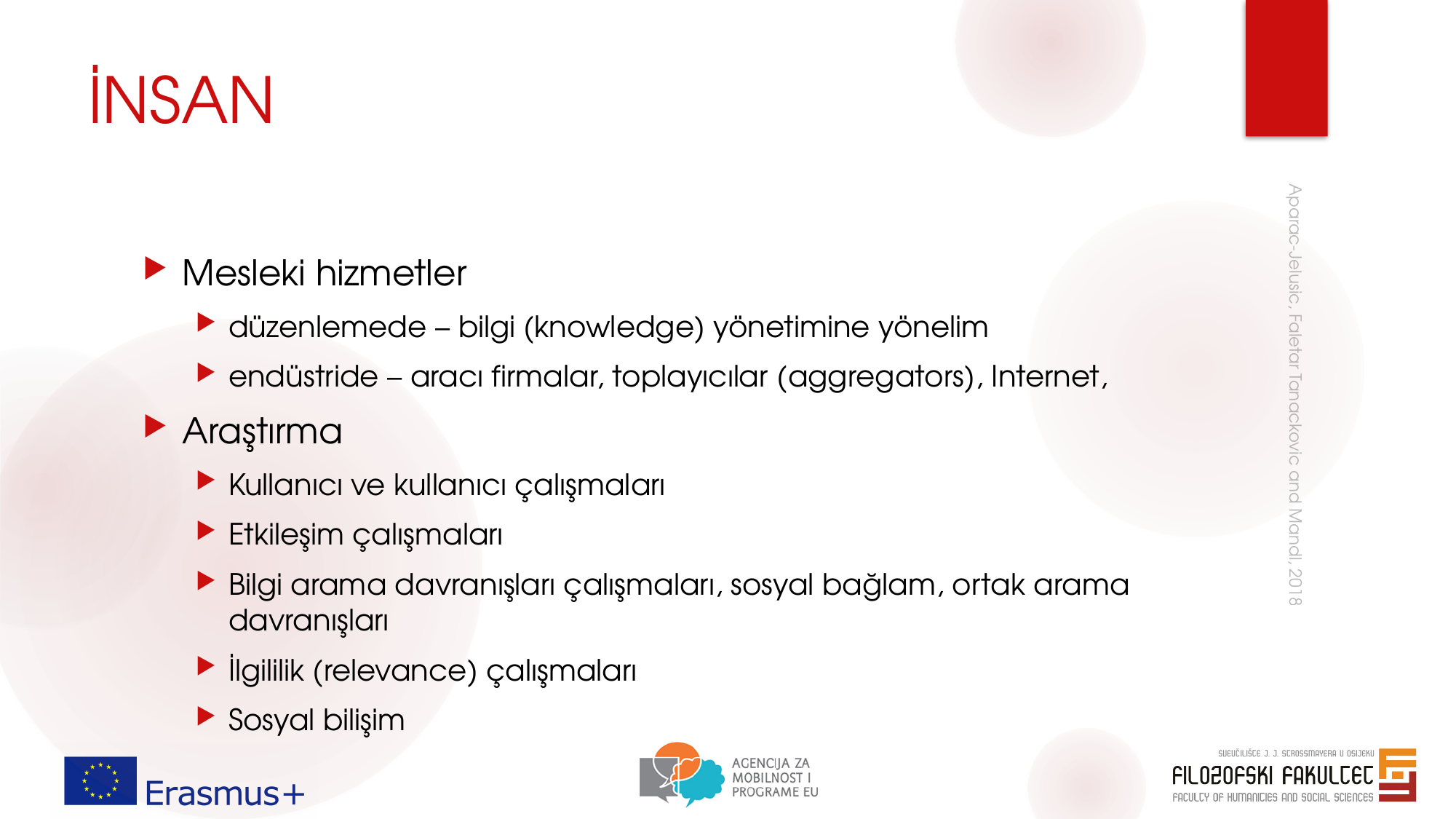

# İNSAN
Mesleki hizmetler
düzenlemede – bilgi (knowledge) yönetimine yönelim
endüstride – aracı firmalar, toplayıcılar (aggregators), Internet,
Araştırma
Kullanıcı ve kullanıcı çalışmaları
Etkileşim çalışmaları
Bilgi arama davranışları çalışmaları, sosyal bağlam, ortak arama davranışları
İlgililik (relevance) çalışmaları
Sosyal bilişim

Aparac-Jelusic, Faletar Tanackovic and Mandl, 2018